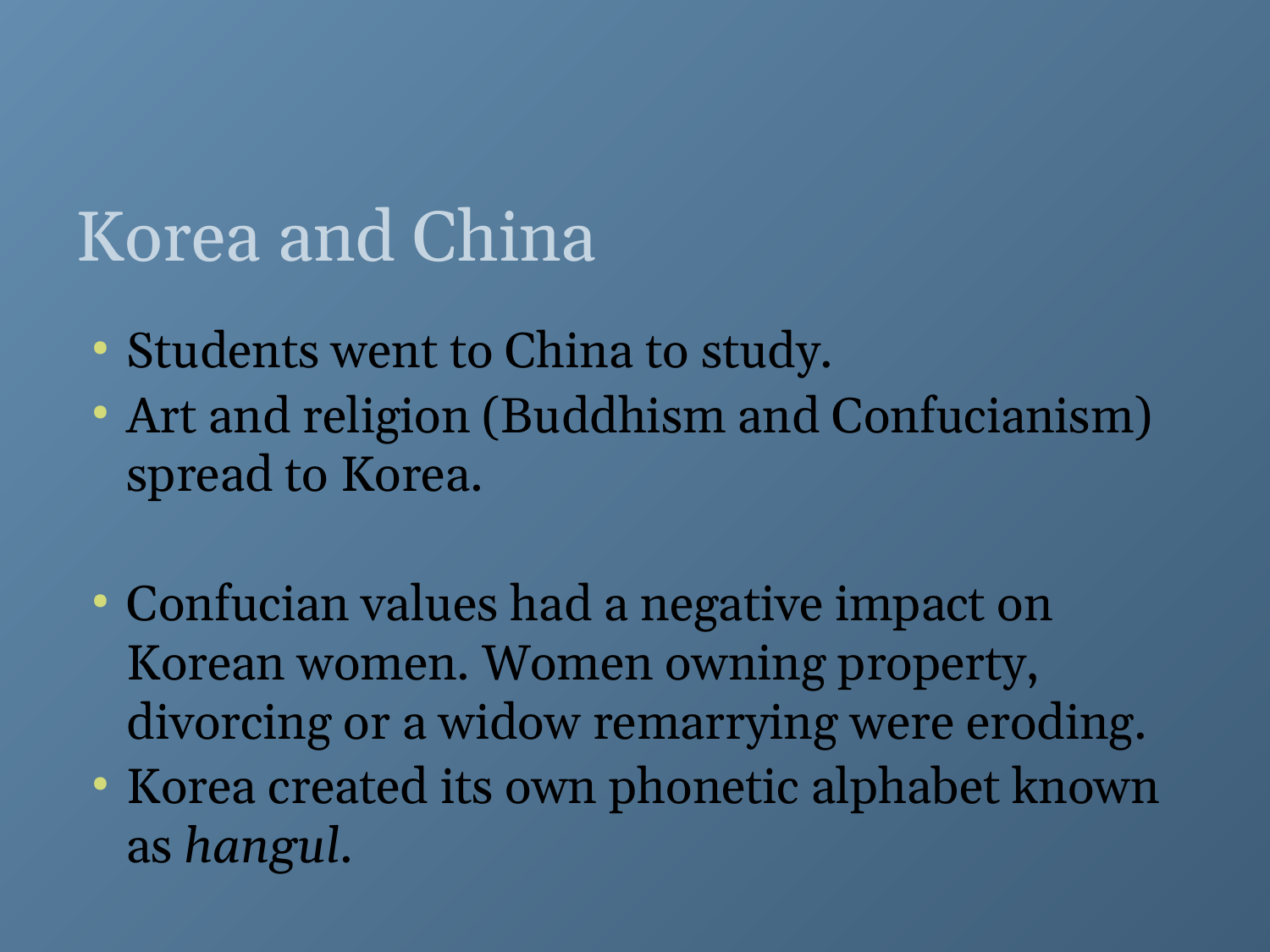

# Korea and China
Students went to China to study.
Art and religion (Buddhism and Confucianism) spread to Korea.

Confucian values had a negative impact on Korean women. Women owning property, divorcing or a widow remarrying were eroding.
Korea created its own phonetic alphabet known as hangul.